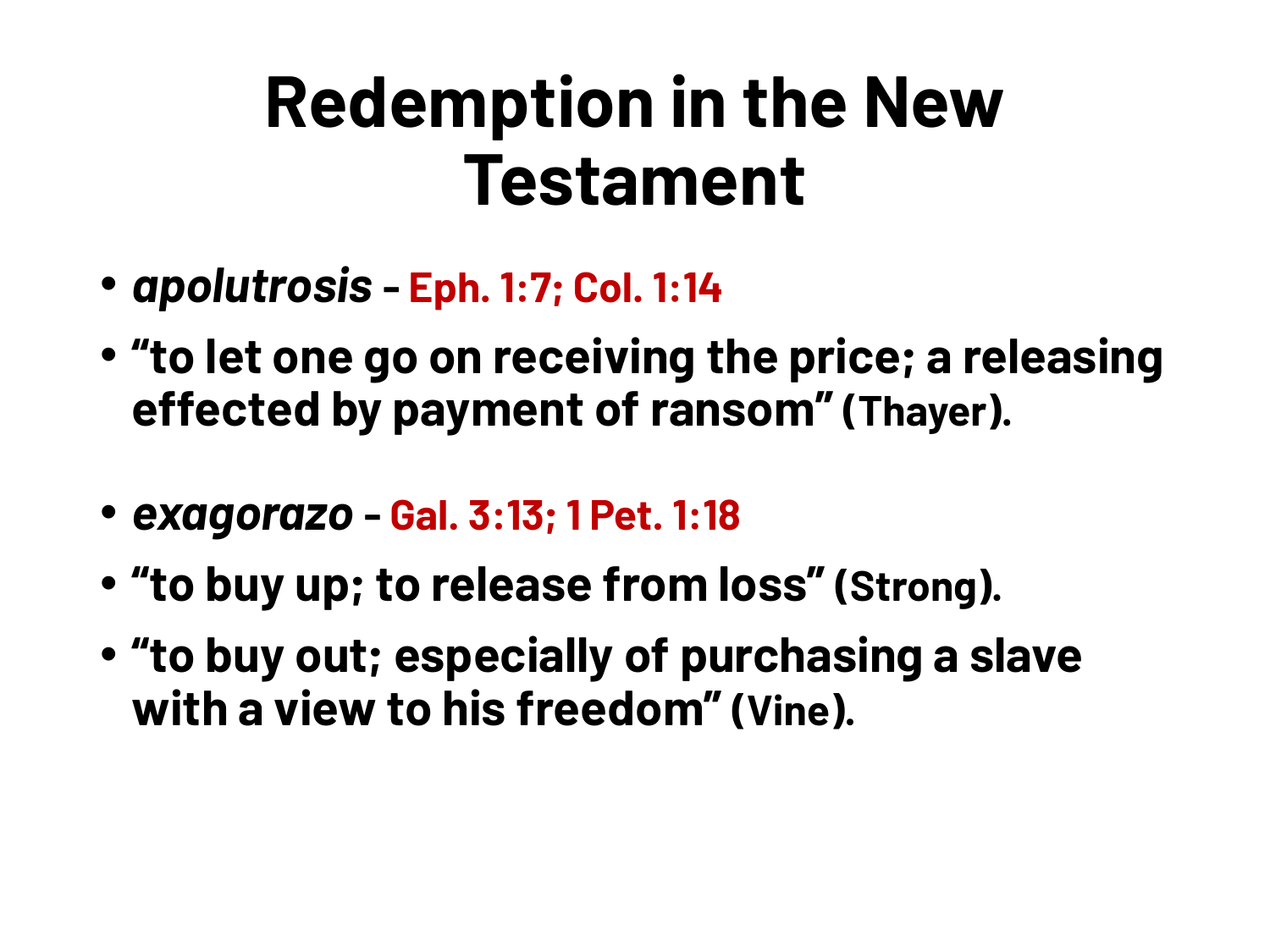

# Redemption in the New Testament
apolutrosis - Eph. 1:7; Col. 1:14
“to let one go on receiving the price; a releasing effected by payment of ransom” (Thayer).

exagorazo - Gal. 3:13; 1 Pet. 1:18
“to buy up; to release from loss” (Strong).
“to buy out; especially of purchasing a slave with a view to his freedom” (Vine).